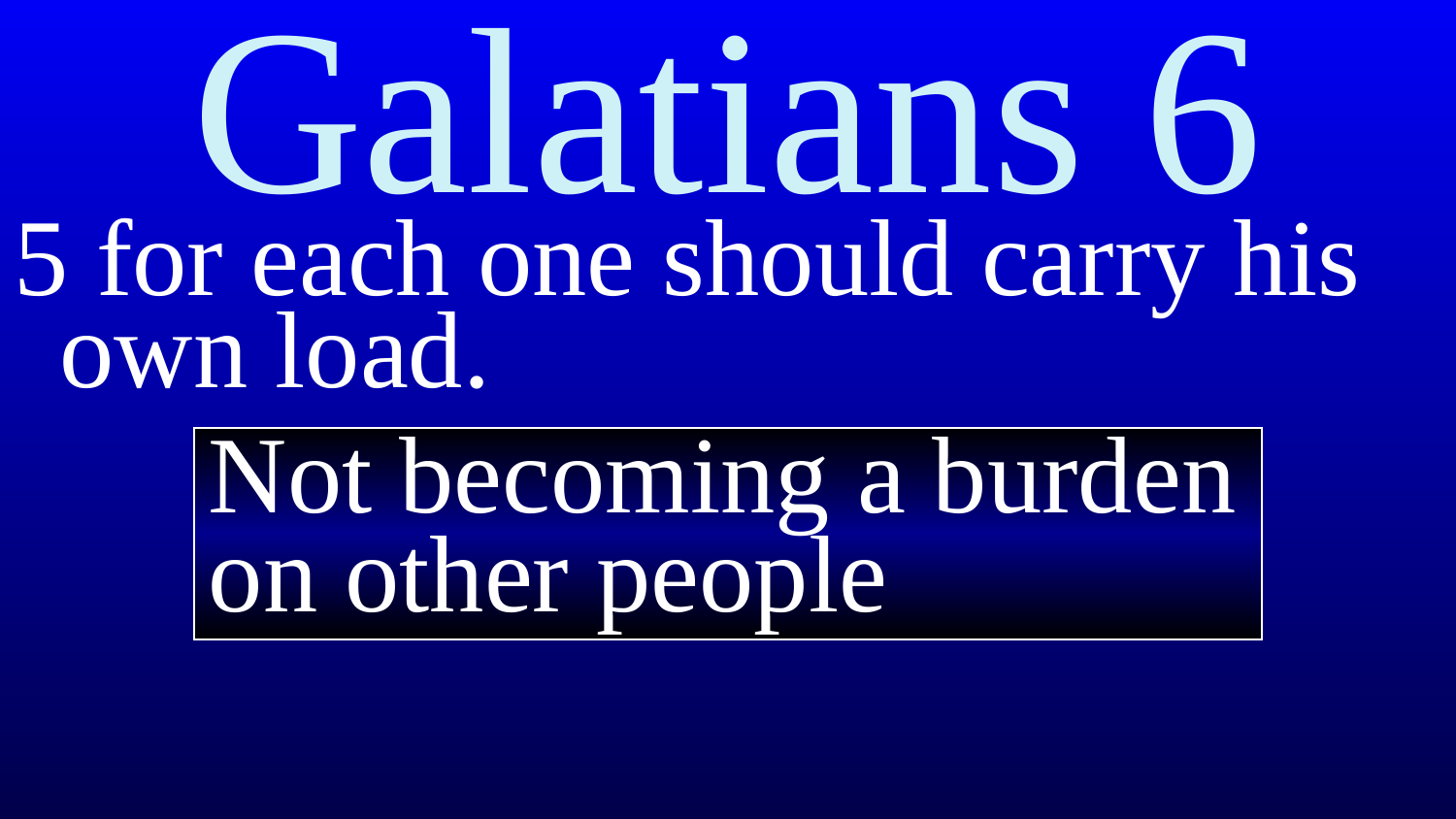

# Galatians 6
5 for each one should carry his own load.
Not becoming a burden on other people